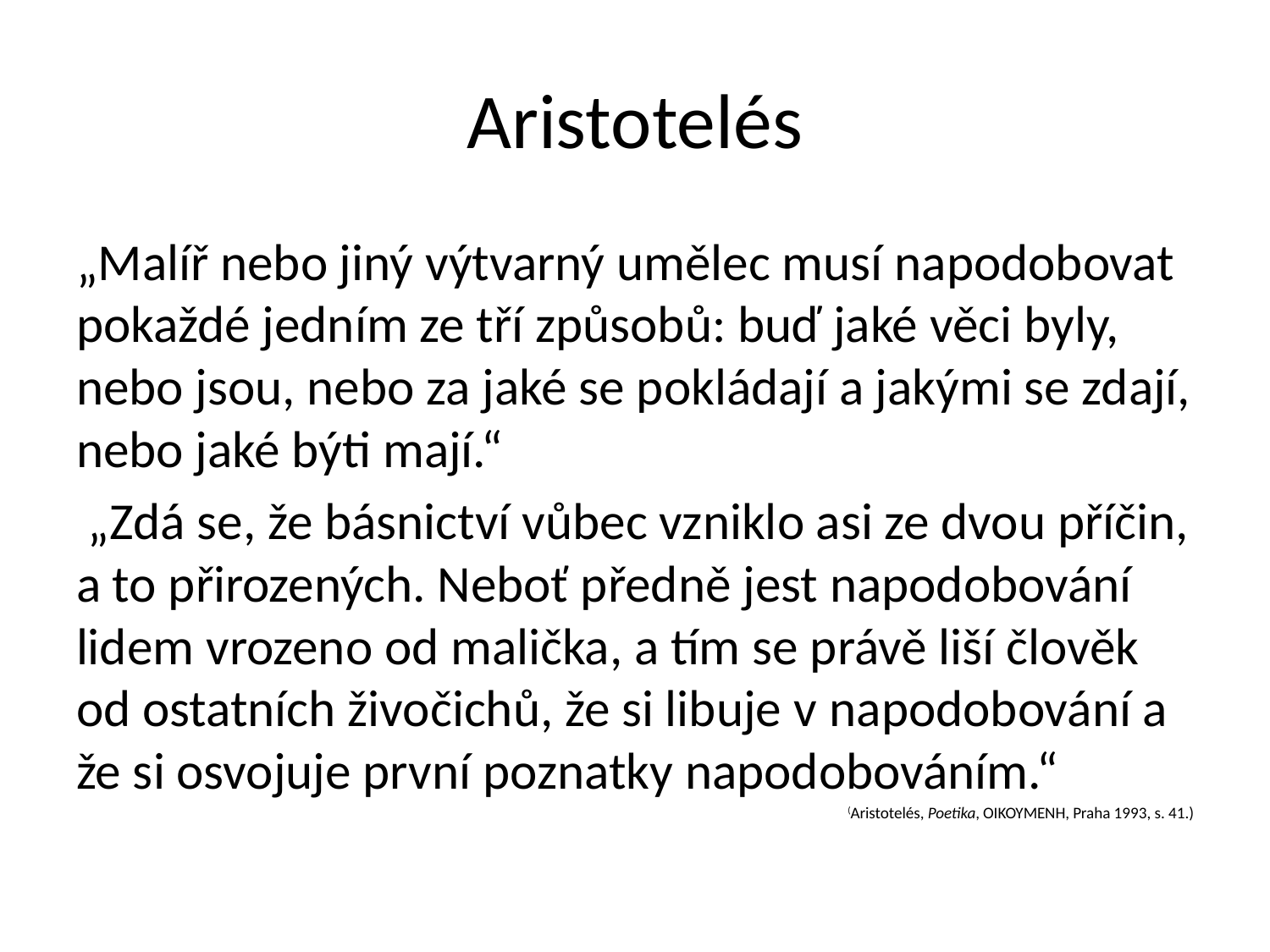

# Aristotelés
„Malíř nebo jiný výtvarný umělec musí napodobovat pokaždé jedním ze tří způsobů: buď jaké věci byly, nebo jsou, nebo za jaké se pokládají a jakými se zdají, nebo jaké býti mají.“
 „Zdá se, že básnictví vůbec vzniklo asi ze dvou příčin, a to přirozených. Neboť předně jest napodobování lidem vrozeno od malička, a tím se právě liší člověk od ostatních živočichů, že si libuje v napodobování a že si osvojuje první poznatky napodobováním.“
(Aristotelés, Poetika, OIKOYMENH, Praha 1993, s. 41.)